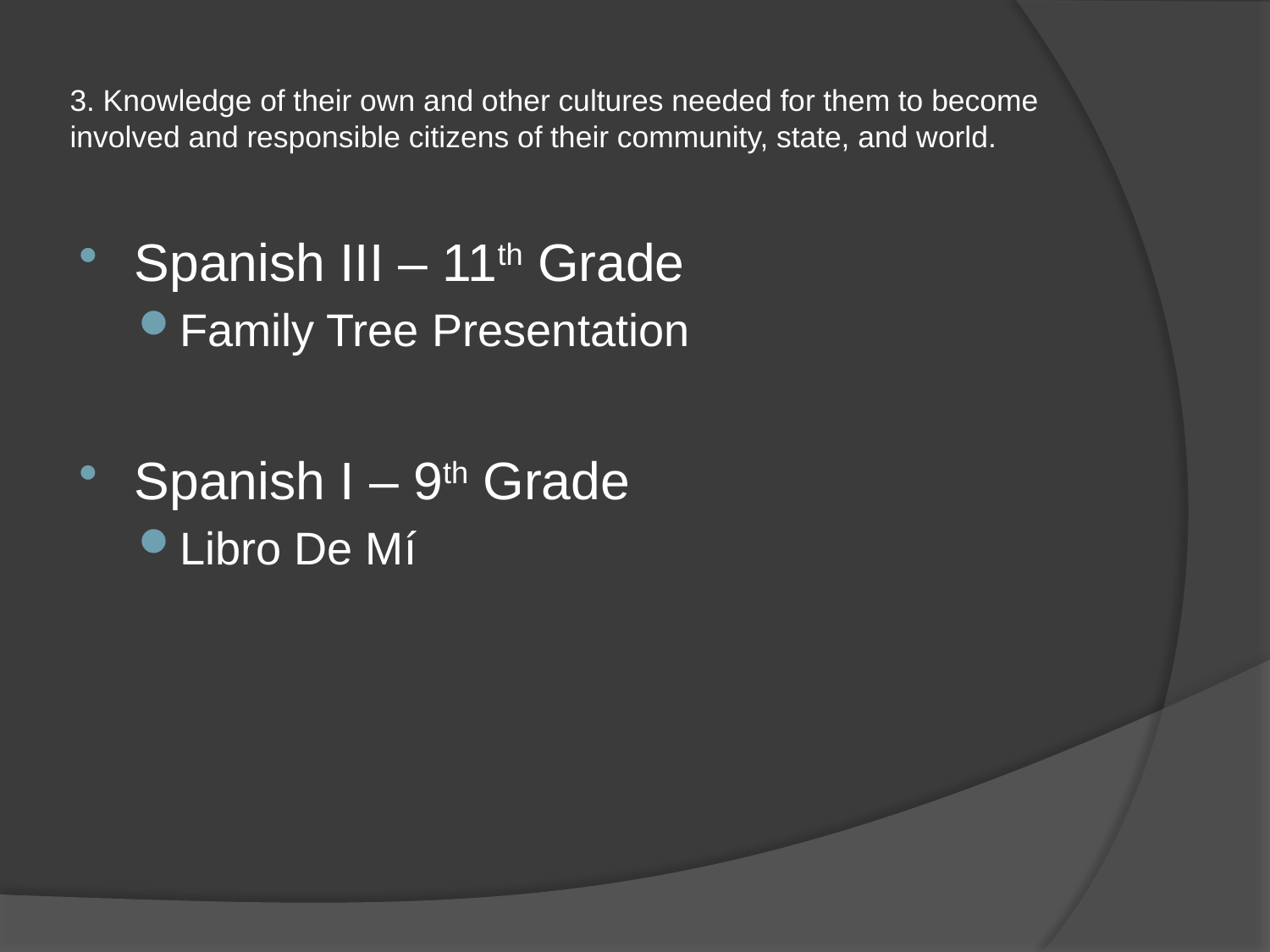

# 3. Knowledge of their own and other cultures needed for them to become involved and responsible citizens of their community, state, and world.
Spanish III – 11th Grade
Family Tree Presentation

Spanish I – 9th Grade
Libro De Mí